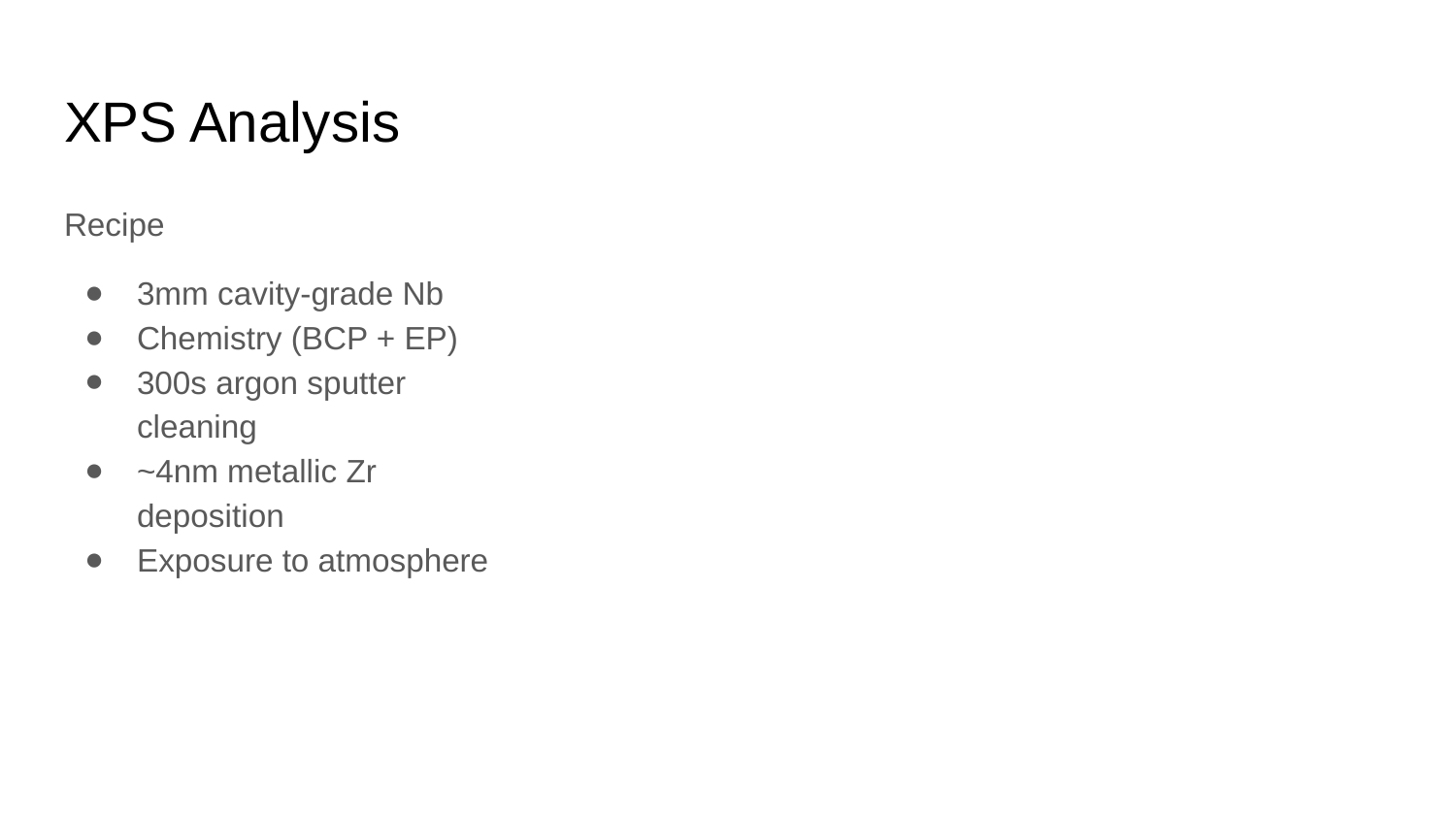

# XPS Analysis
Recipe
3mm cavity-grade Nb
Chemistry (BCP + EP)
300s argon sputter
cleaning
~4nm metallic Zr
deposition
Exposure to atmosphere